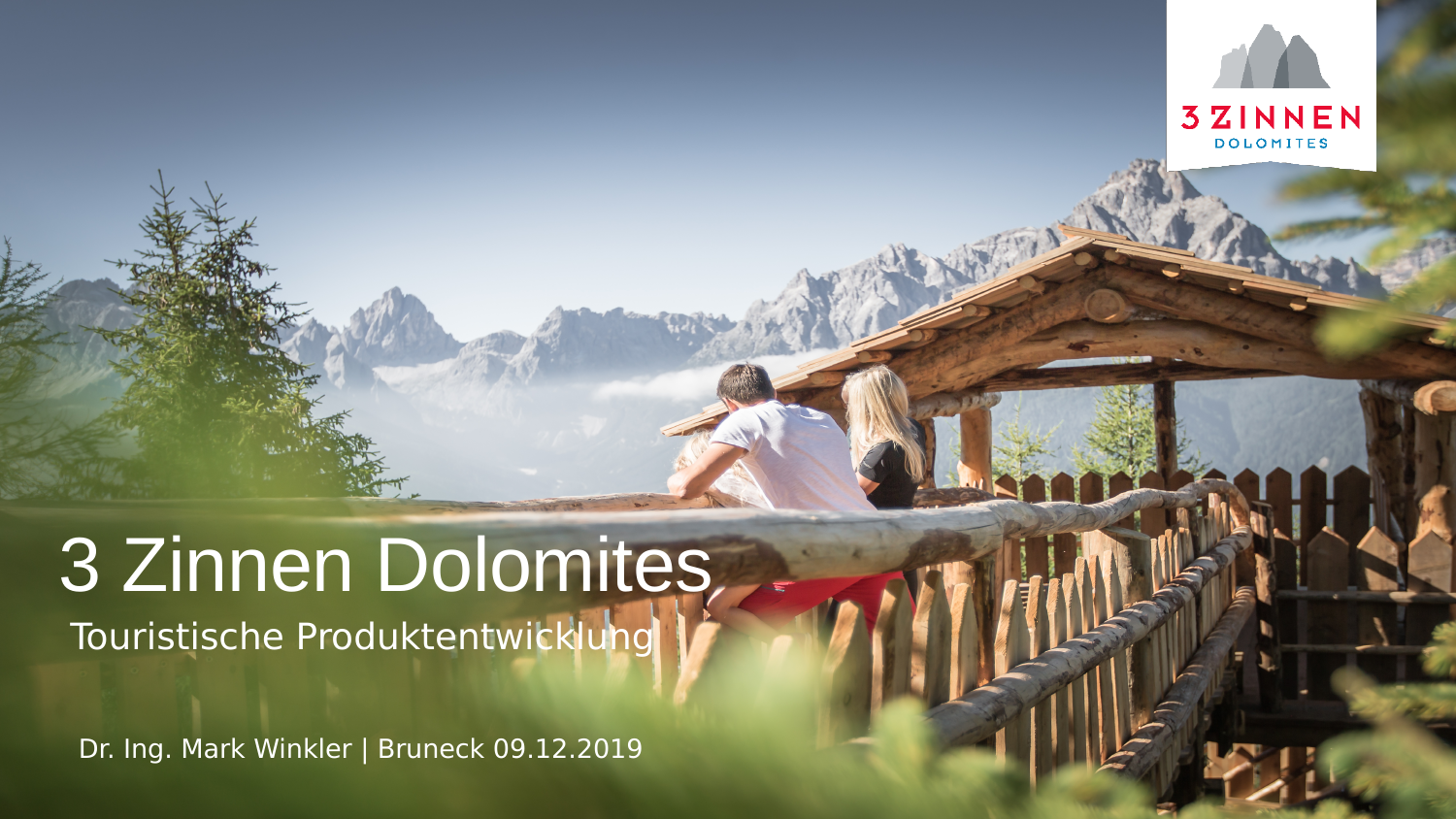

# 3 Zinnen Dolomites
Touristische Produktentwicklung
Dr. Ing. Mark Winkler | Bruneck 09.12.2019